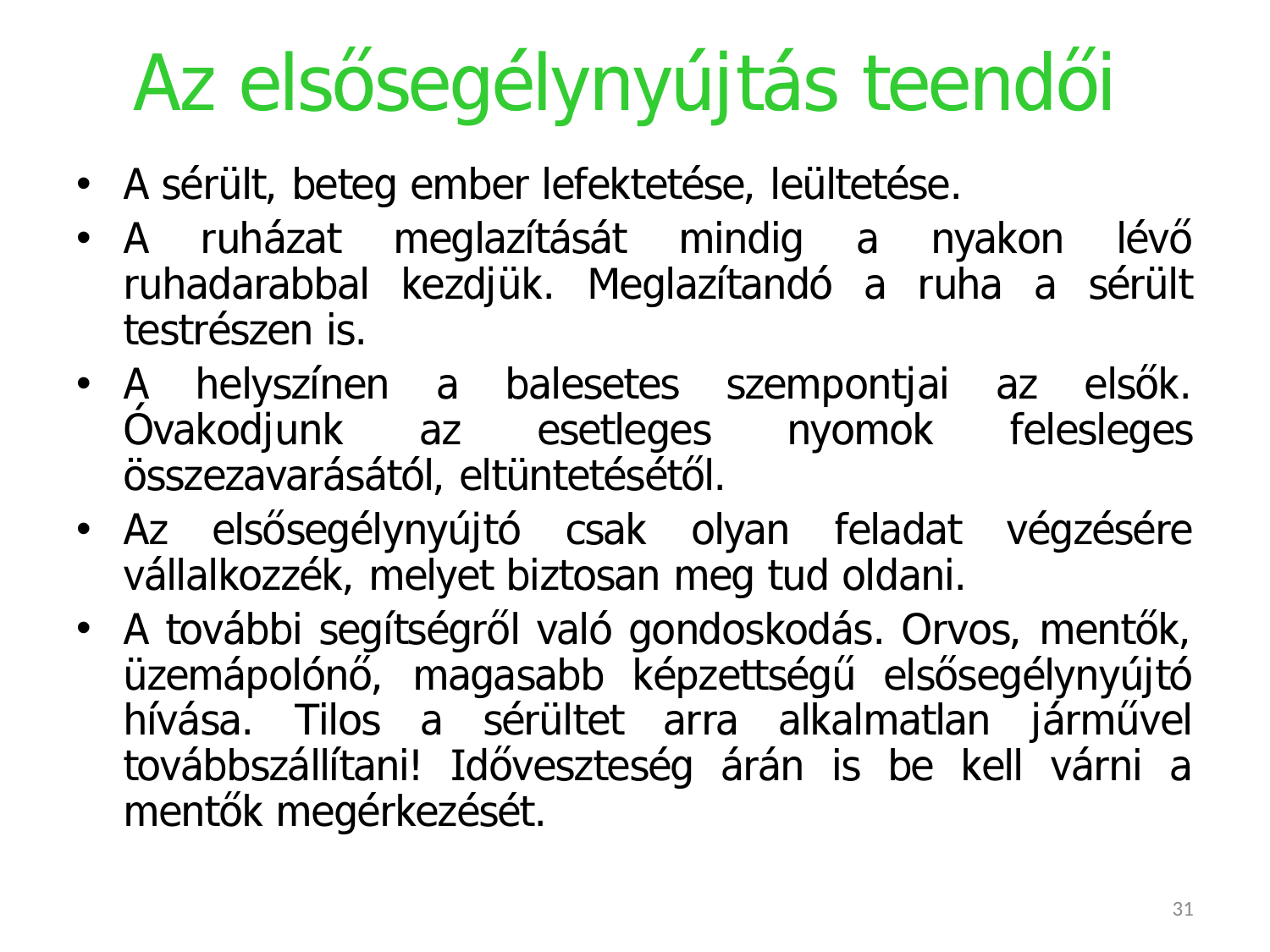

# Az elsősegélynyújtás teendői
A sérült, beteg ember lefektetése, leültetése.
A ruházat meglazítását mindig a nyakon lévő ruhadarabbal kezdjük. Meglazítandó a ruha a sérült testrészen is.
A helyszínen a balesetes szempontjai az elsők. Óvakodjunk az esetleges nyomok felesleges összezavarásától, eltüntetésétől.
Az elsősegélynyújtó csak olyan feladat végzésére vállalkozzék, melyet biztosan meg tud oldani.
A további segítségről való gondoskodás. Orvos, mentők, üzemápolónő, magasabb képzettségű elsősegélynyújtó hívása. Tilos a sérültet arra alkalmatlan járművel továbbszállítani! Időveszteség árán is be kell várni a mentők megérkezését.

31